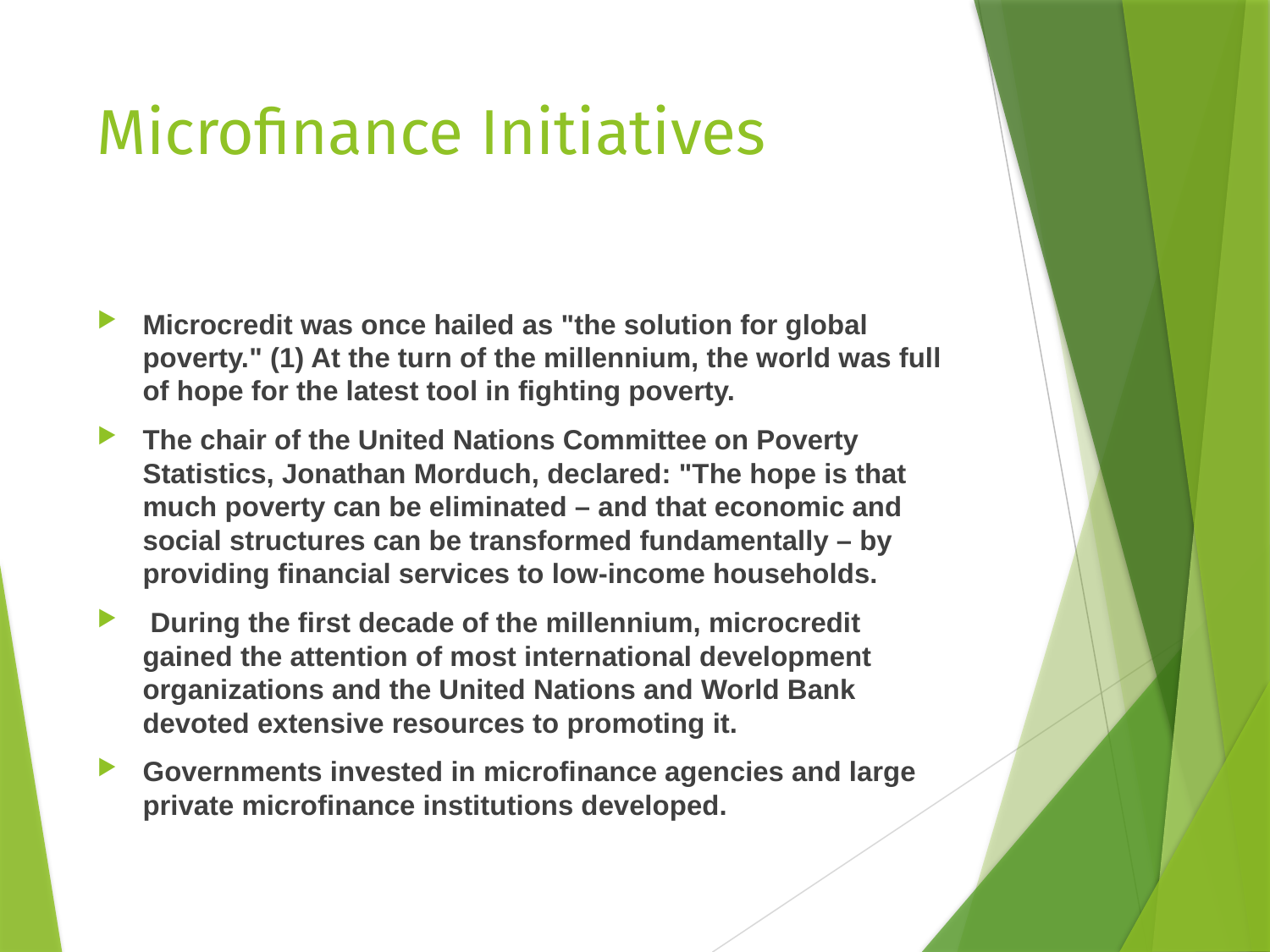

# Microfinance Initiatives
Microcredit was once hailed as "the solution for global poverty." (1) At the turn of the millennium, the world was full of hope for the latest tool in fighting poverty.
The chair of the United Nations Committee on Poverty Statistics, Jonathan Morduch, declared: "The hope is that much poverty can be eliminated – and that economic and social structures can be transformed fundamentally – by providing financial services to low-income households.
 During the first decade of the millennium, microcredit gained the attention of most international development organizations and the United Nations and World Bank devoted extensive resources to promoting it.
Governments invested in microfinance agencies and large private microfinance institutions developed.